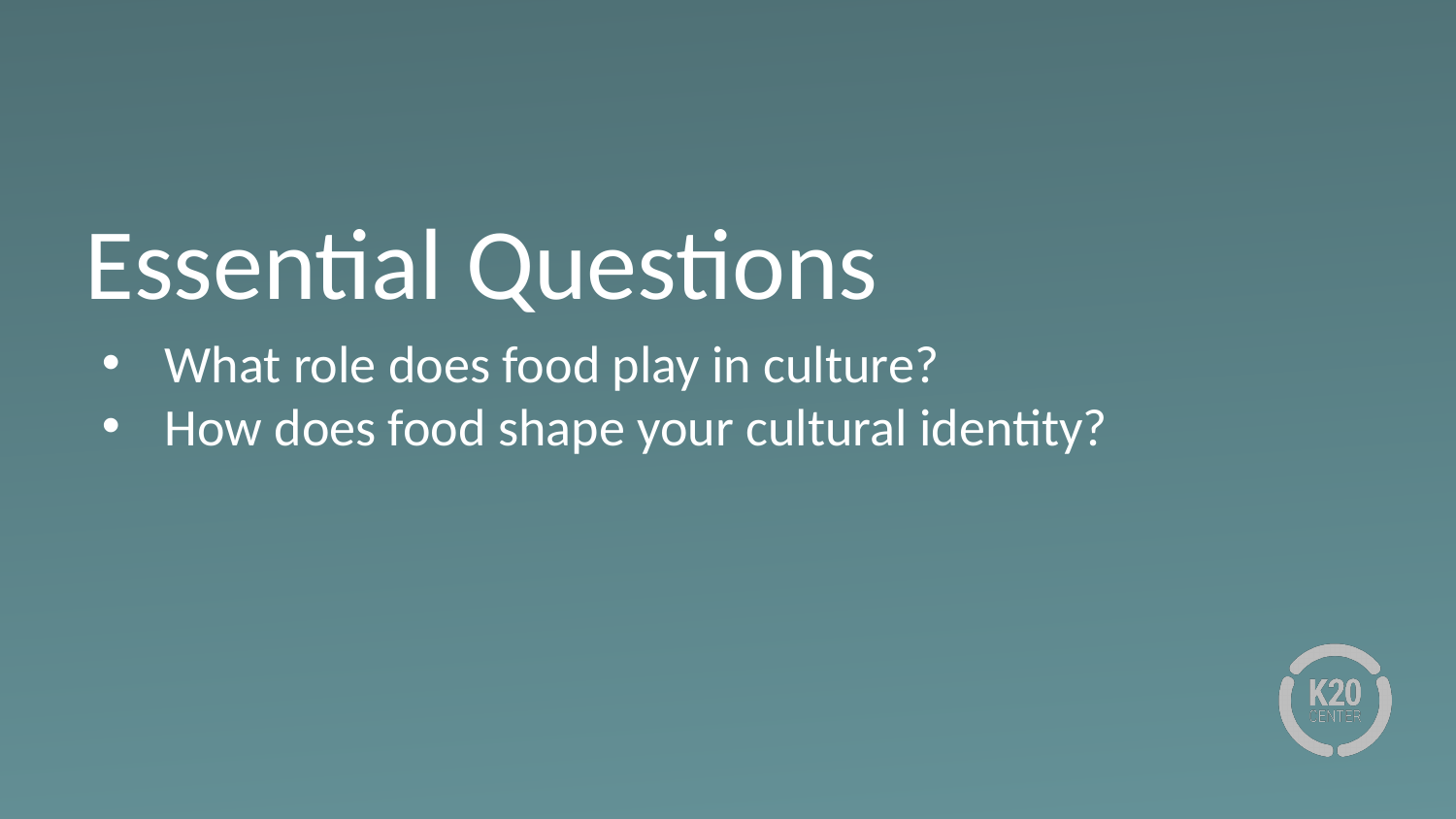

# Essential Questions
What role does food play in culture?
How does food shape your cultural identity?